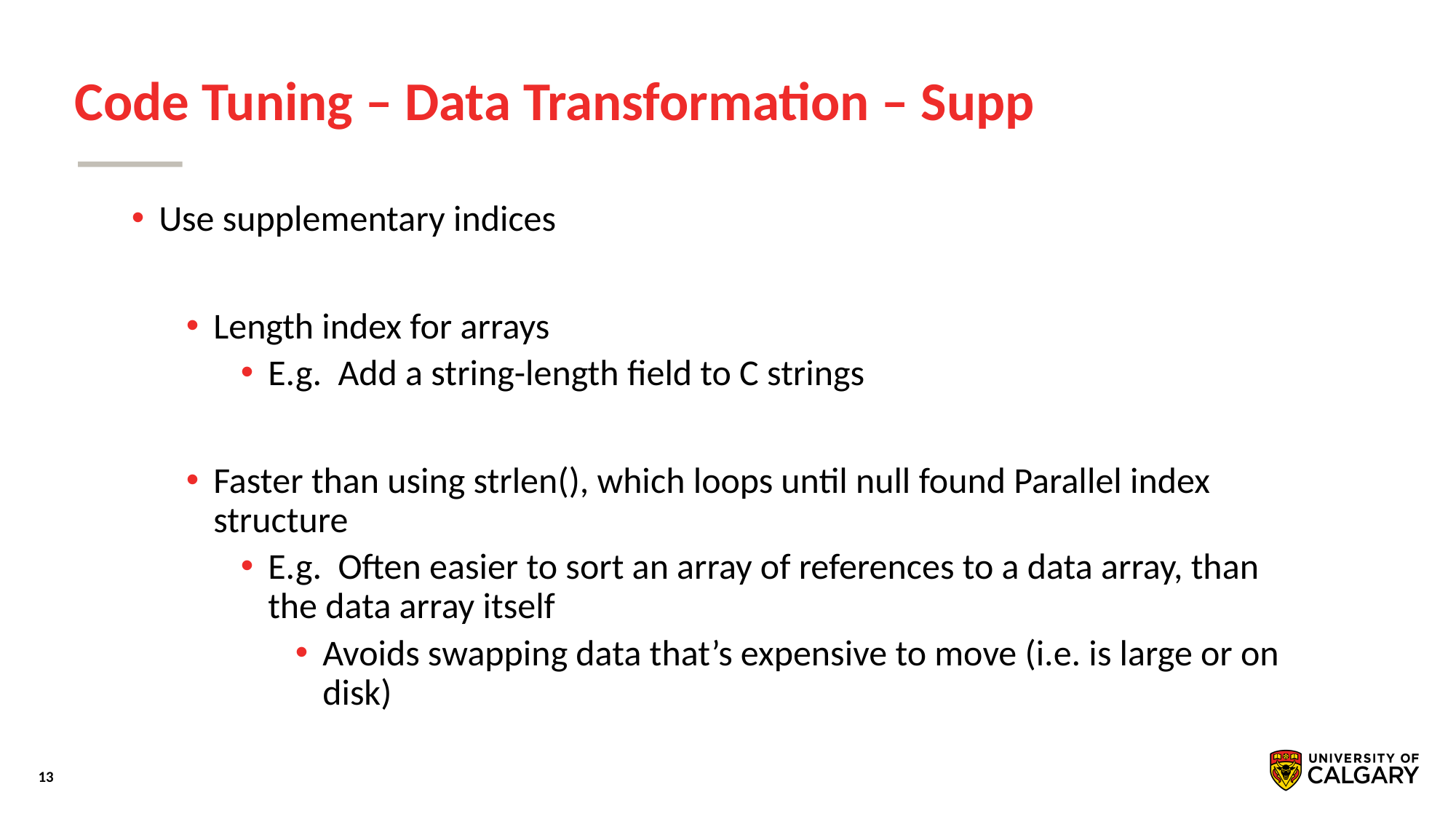

# Code Tuning – Data Transformation – Supp
Use supplementary indices

Length index for arrays
E.g.  Add a string-length ﬁeld to C strings

Faster than using strlen(), which loops until null found Parallel index structure
E.g.  Often easier to sort an array of references to a data array, than the data array itself
Avoids swapping data that’s expensive to move (i.e. is large or on disk)